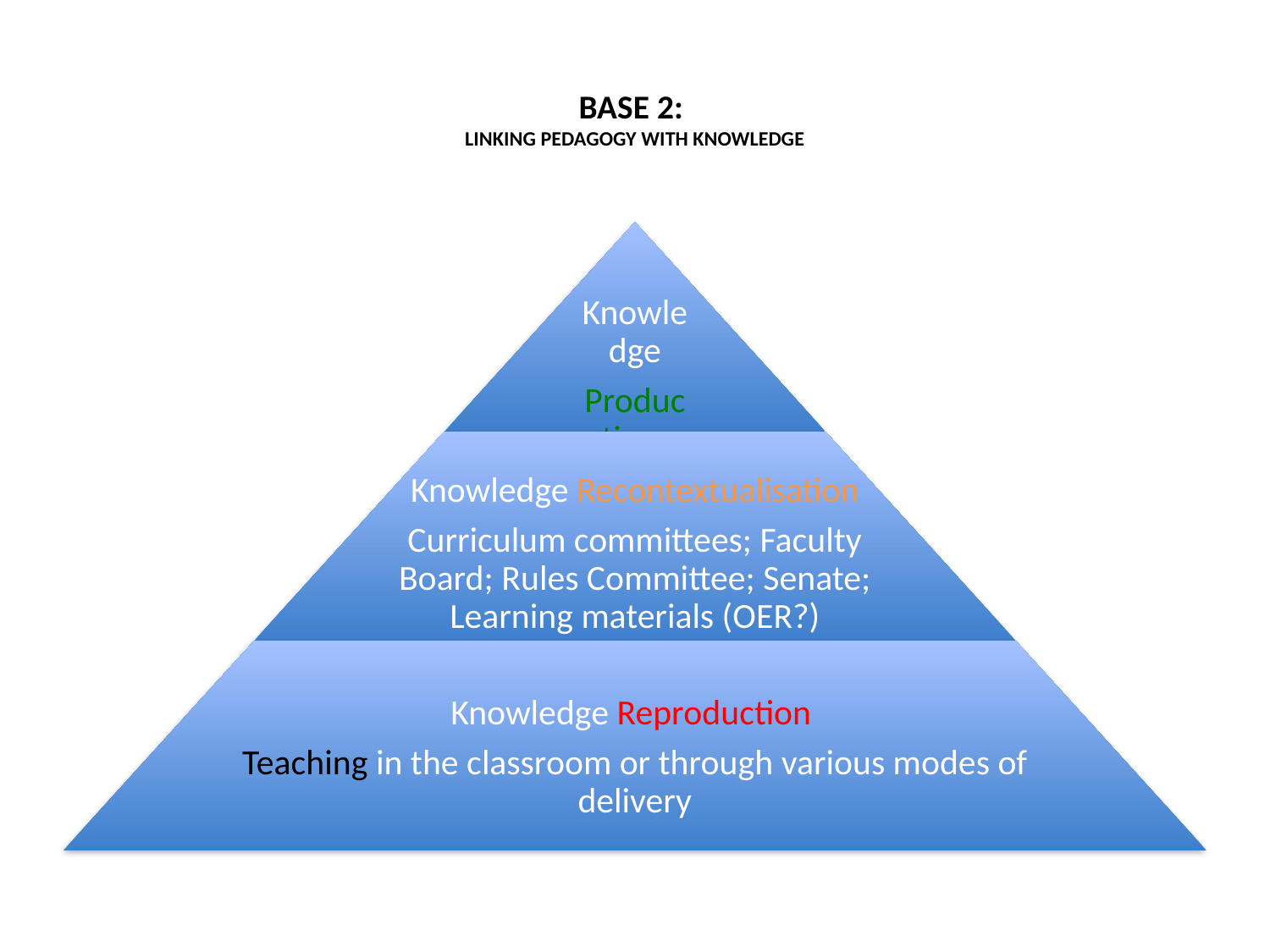

# Base 2: Linking pedagogy with Knowledge

Knowledge
Production: Research
Knowledge Recontextualisation
Curriculum committees; Faculty Board; Rules Committee; Senate; Learning materials (OER?)
Knowledge Reproduction
Teaching in the classroom or through various modes of delivery